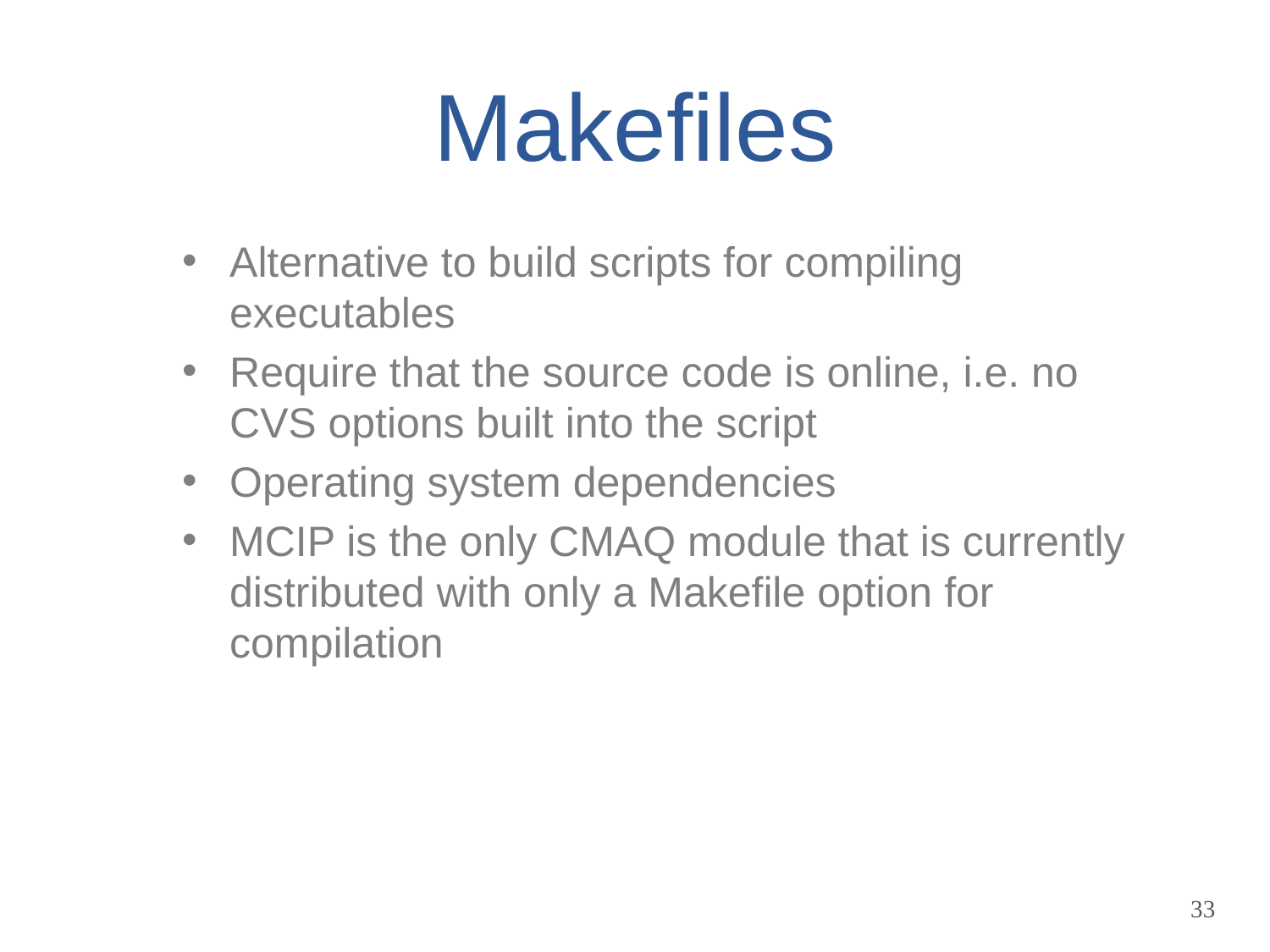

# Makefiles
Alternative to build scripts for compiling executables
Require that the source code is online, i.e. no CVS options built into the script
Operating system dependencies
MCIP is the only CMAQ module that is currently distributed with only a Makefile option for compilation
33